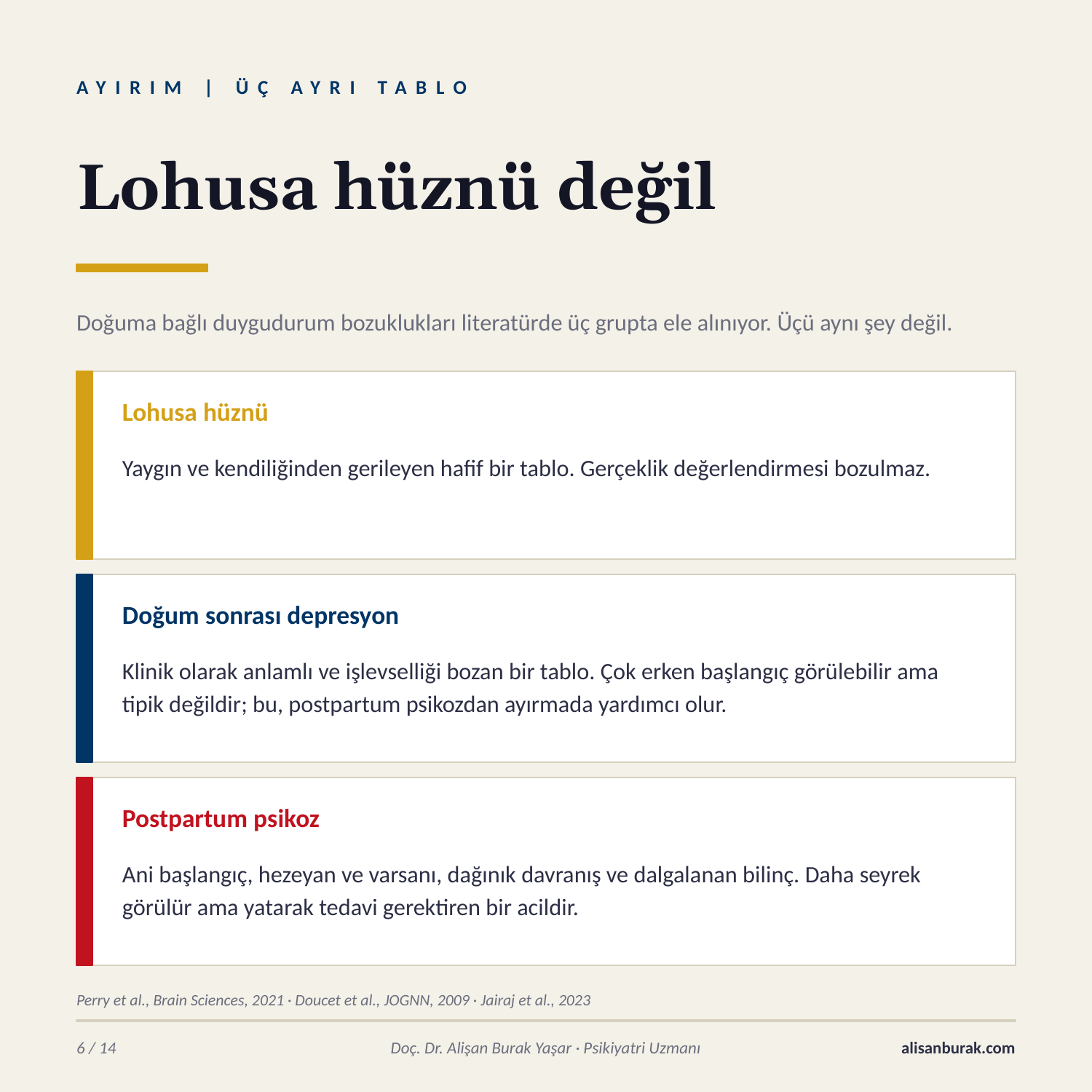

AYIRIM | ÜÇ AYRI TABLO
Lohusa hüznü değil

Doğuma bağlı duygudurum bozuklukları literatürde üç grupta ele alınıyor. Üçü aynı şey değil.

Lohusa hüznü
Yaygın ve kendiliğinden gerileyen hafif bir tablo. Gerçeklik değerlendirmesi bozulmaz.

Doğum sonrası depresyon
Klinik olarak anlamlı ve işlevselliği bozan bir tablo. Çok erken başlangıç görülebilir ama tipik değildir; bu, postpartum psikozdan ayırmada yardımcı olur.

Postpartum psikoz
Ani başlangıç, hezeyan ve varsanı, dağınık davranış ve dalgalanan bilinç. Daha seyrek görülür ama yatarak tedavi gerektiren bir acildir.
Perry et al., Brain Sciences, 2021 · Doucet et al., JOGNN, 2009 · Jairaj et al., 2023

6 / 14
Doç. Dr. Alişan Burak Yaşar · Psikiyatri Uzmanı
alisanburak.com